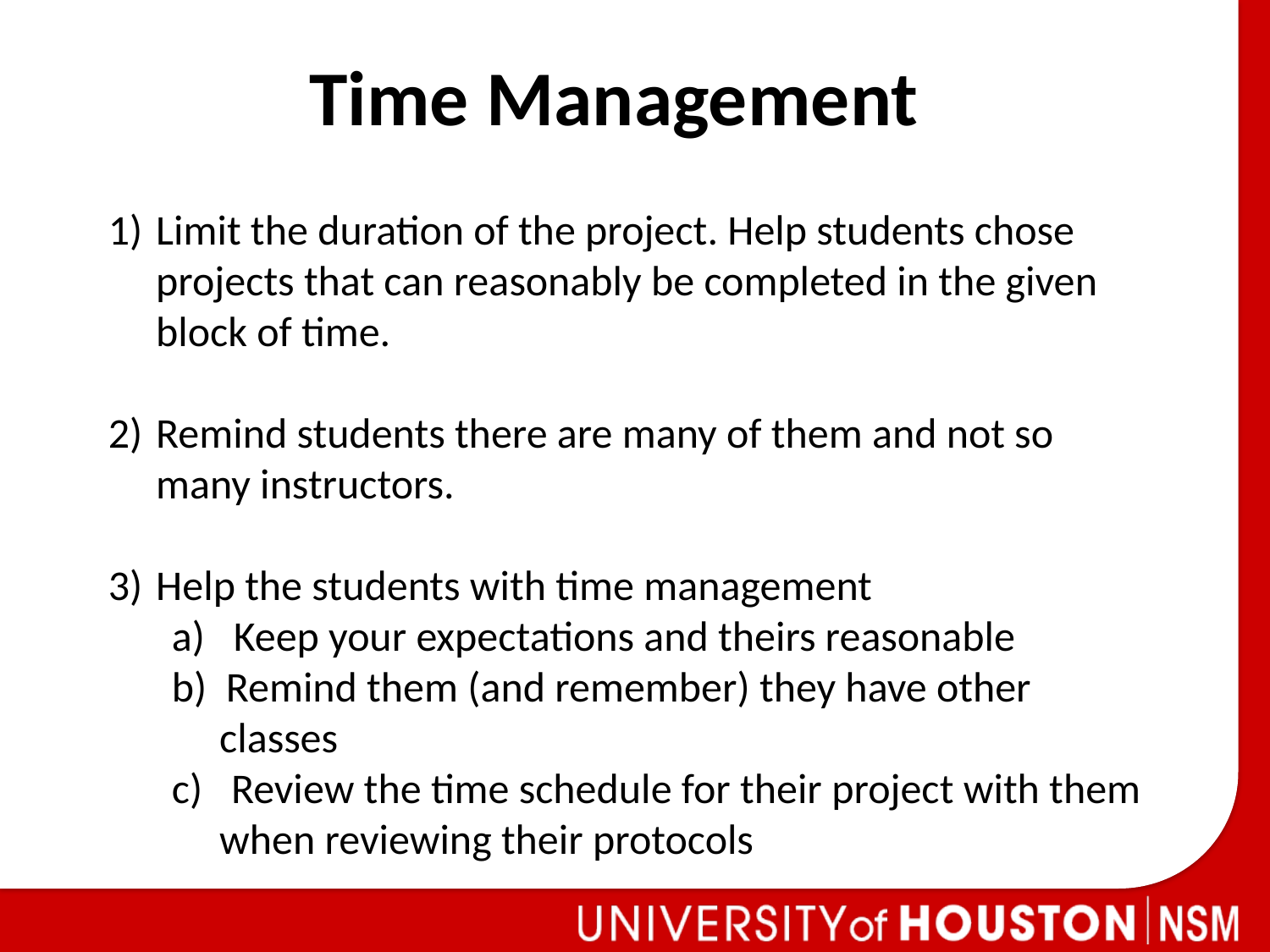

Time Management
Limit the duration of the project. Help students chose projects that can reasonably be completed in the given block of time.

Remind students there are many of them and not so many instructors.

Help the students with time management
a)   Keep your expectations and theirs reasonable
b)  Remind them (and remember) they have other classes
c)   Review the time schedule for their project with them when reviewing their protocols